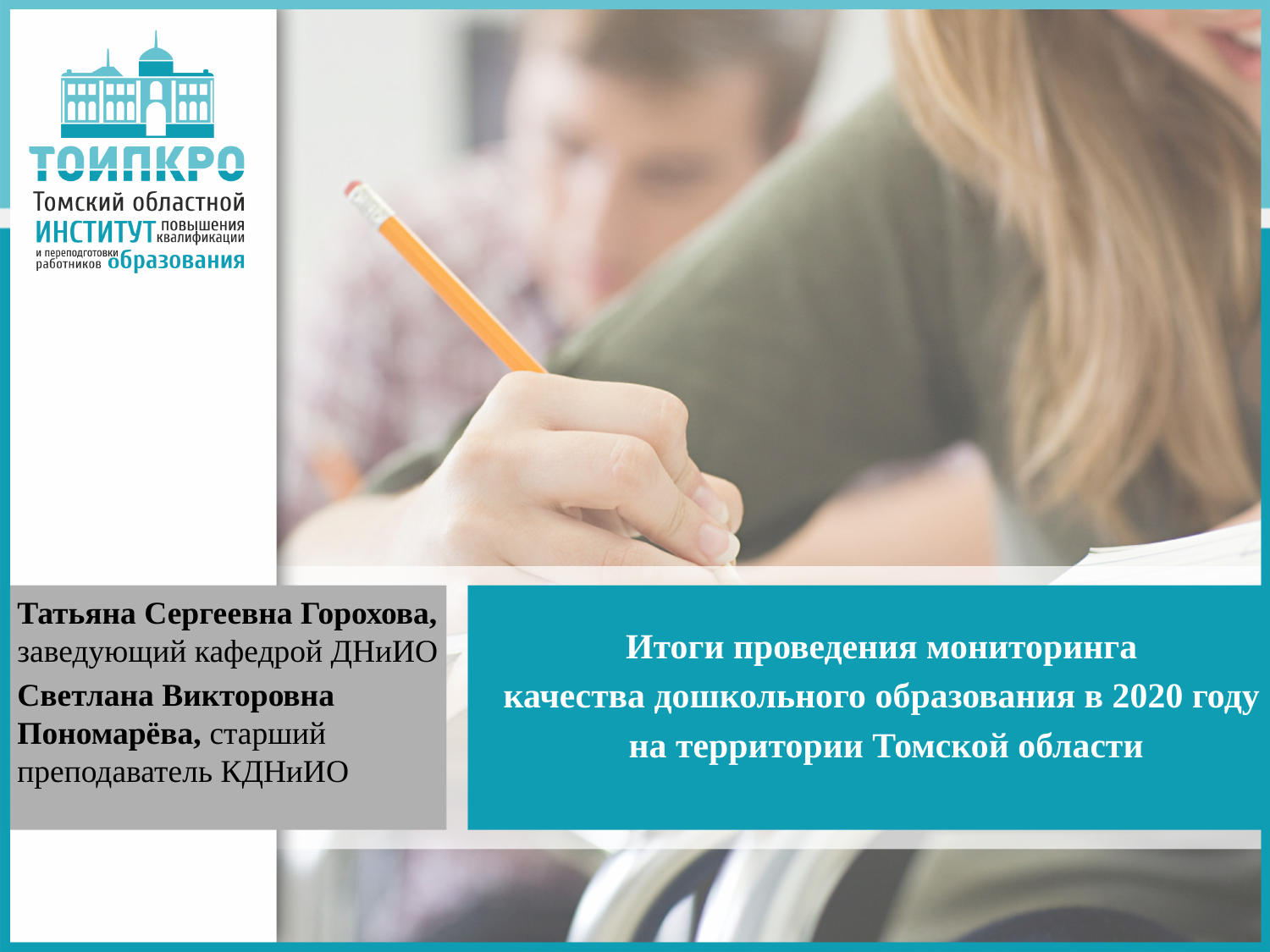

Татьяна Сергеевна Горохова, заведующий кафедрой ДНиИО
Светлана Викторовна Пономарёва, старший преподаватель КДНиИО
Итоги проведения мониторинга
качества дошкольного образования в 2020 году
на территории Томской области